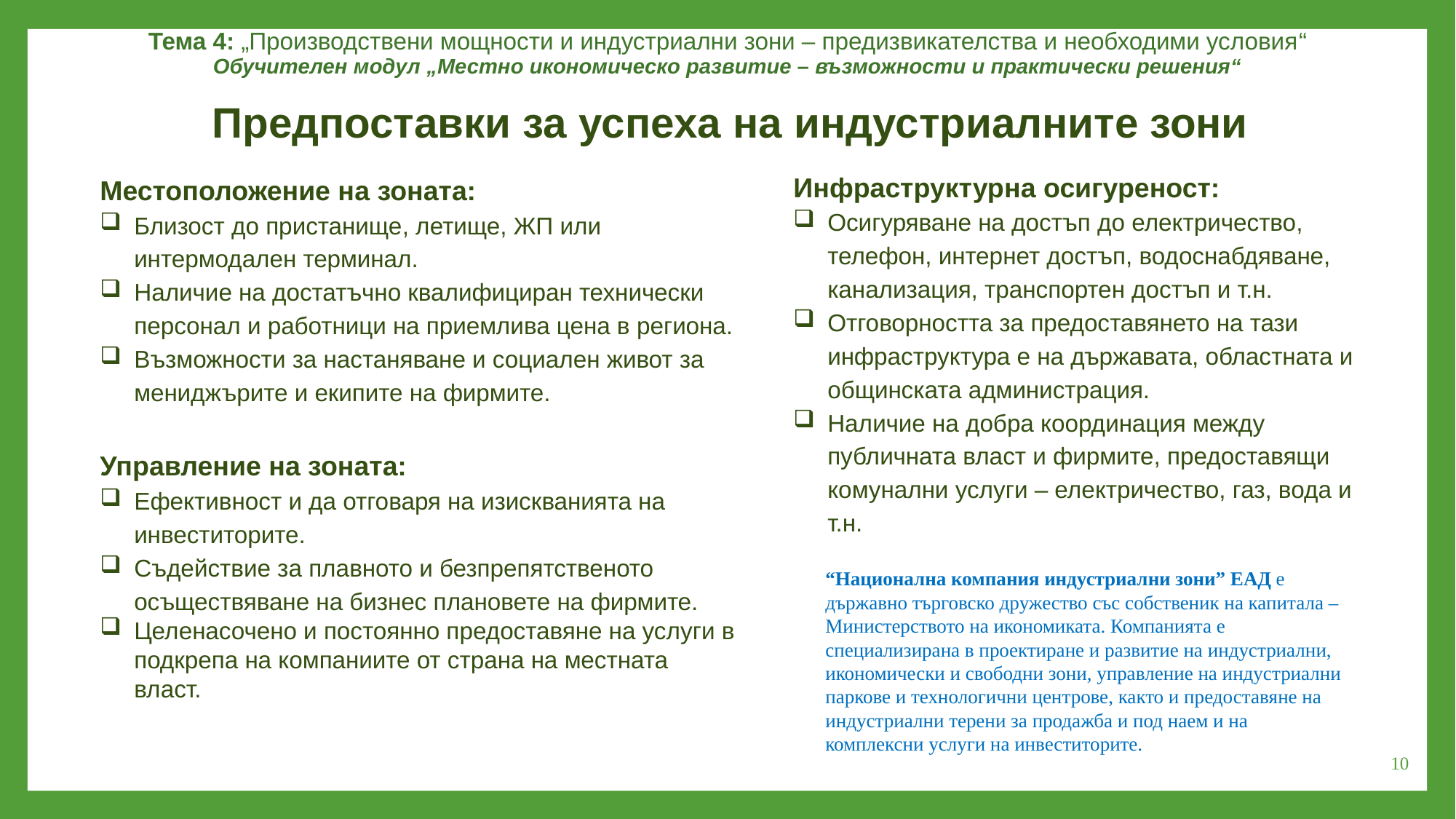

Тема 4: „Производствени мощности и индустриални зони – предизвикателства и необходими условия“
Обучителен модул „Местно икономическо развитие – възможности и практически решения“
Предпоставки за успеха на индустриалните зони
Инфраструктурна осигуреност:
Осигуряване на достъп до електричество, телефон, интернет достъп, водоснабдяване, канализация, транспортен достъп и т.н.
Отговорността за предоставянето на тази инфраструктура е на държавата, областната и общинската администрация.
Наличие на добра координация между публичната власт и фирмите, предоставящи комунални услуги – електричество, газ, вода и т.н.
Местоположение на зоната:
Близост до пристанище, летище, ЖП или интермодален терминал.
Наличие на достатъчно квалифициран технически персонал и работници на приемлива цена в региона.
Възможности за настаняване и социален живот за мениджърите и екипите на фирмите.

Управление на зоната:
Ефективност и да отговаря на изискванията на инвеститорите.
Съдействие за плавното и безпрепятственото осъществяване на бизнес плановете на фирмите.
Целенасочено и постоянно предоставяне на услуги в подкрепа на компаниите от страна на местната власт.
“Национална компания индустриални зони” ЕАД е държавно търговско дружество със собственик на капитала – Министерството на икономиката. Компанията е специализирана в проектиране и развитие на индустриални, икономически и свободни зони, управление на индустриални паркове и технологични центрове, както и предоставяне на индустриални терени за продажба и под наем и на комплексни услуги на инвеститорите.
10